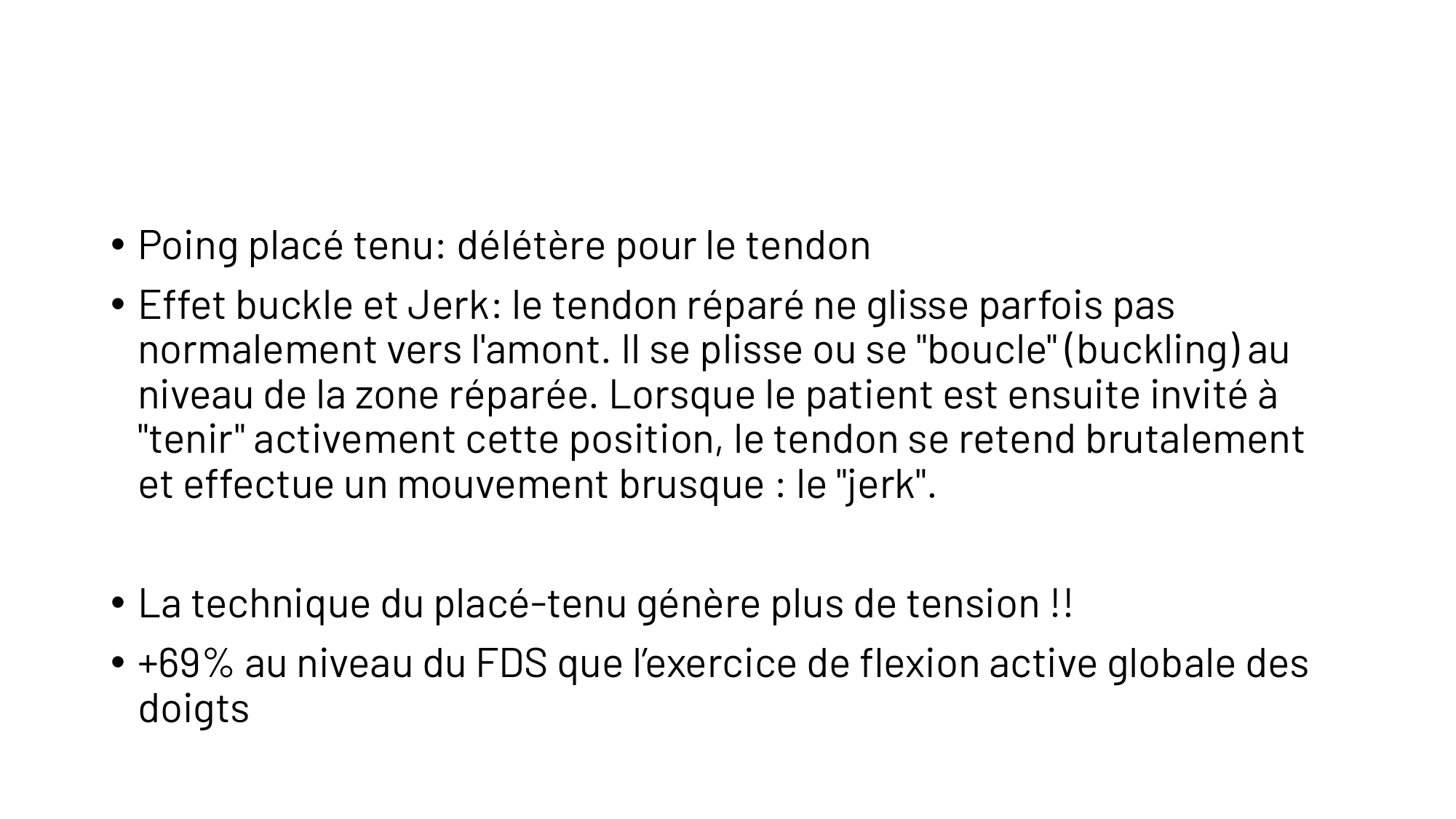

#
Poing placé tenu: délétère pour le tendon
Effet buckle et Jerk: le tendon réparé ne glisse parfois pas normalement vers l'amont. Il se plisse ou se "boucle" (buckling) au niveau de la zone réparée. Lorsque le patient est ensuite invité à "tenir" activement cette position, le tendon se retend brutalement et effectue un mouvement brusque : le "jerk".

La technique du placé-tenu génère plus de tension !!
+69% au niveau du FDS que l’exercice de flexion active globale des doigts